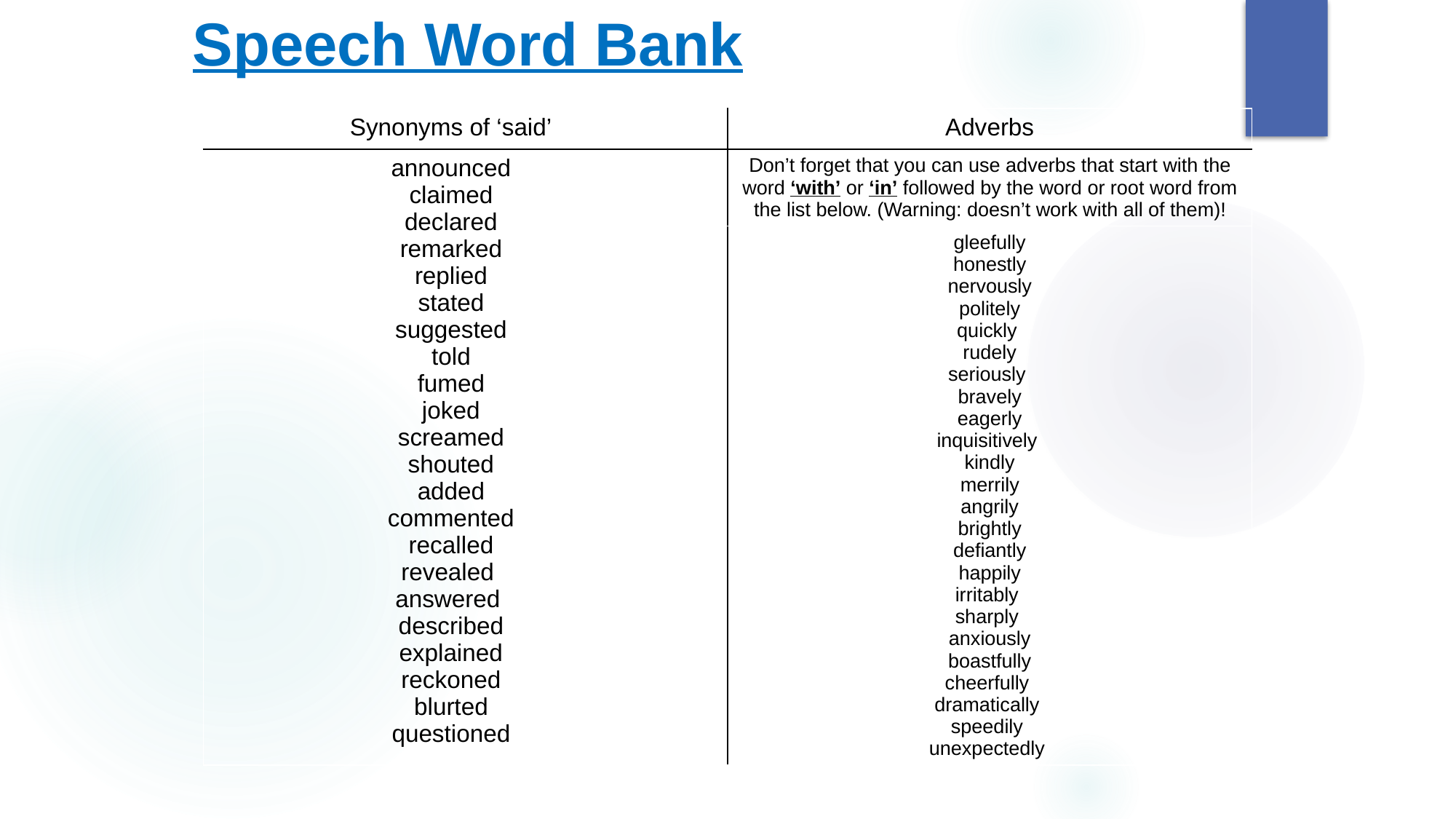

# Speech Word Bank
| Synonyms of ‘said’ |  | Adverbs |
| --- | --- | --- |
| announced claimed declared remarked replied stated suggested told fumed joked screamed shouted added commented recalled revealed answered described explained reckoned blurted questioned |  | Don’t forget that you can use adverbs that start with the word ‘with’ or ‘in’ followed by the word or root word from the list below. (Warning: doesn’t work with all of them)! |
|  |  | gleefully honestly nervously politely quickly rudely seriously bravely eagerly inquisitively kindly merrily angrily brightly defiantly happily irritably sharply anxiously boastfully cheerfully dramatically speedily unexpectedly |